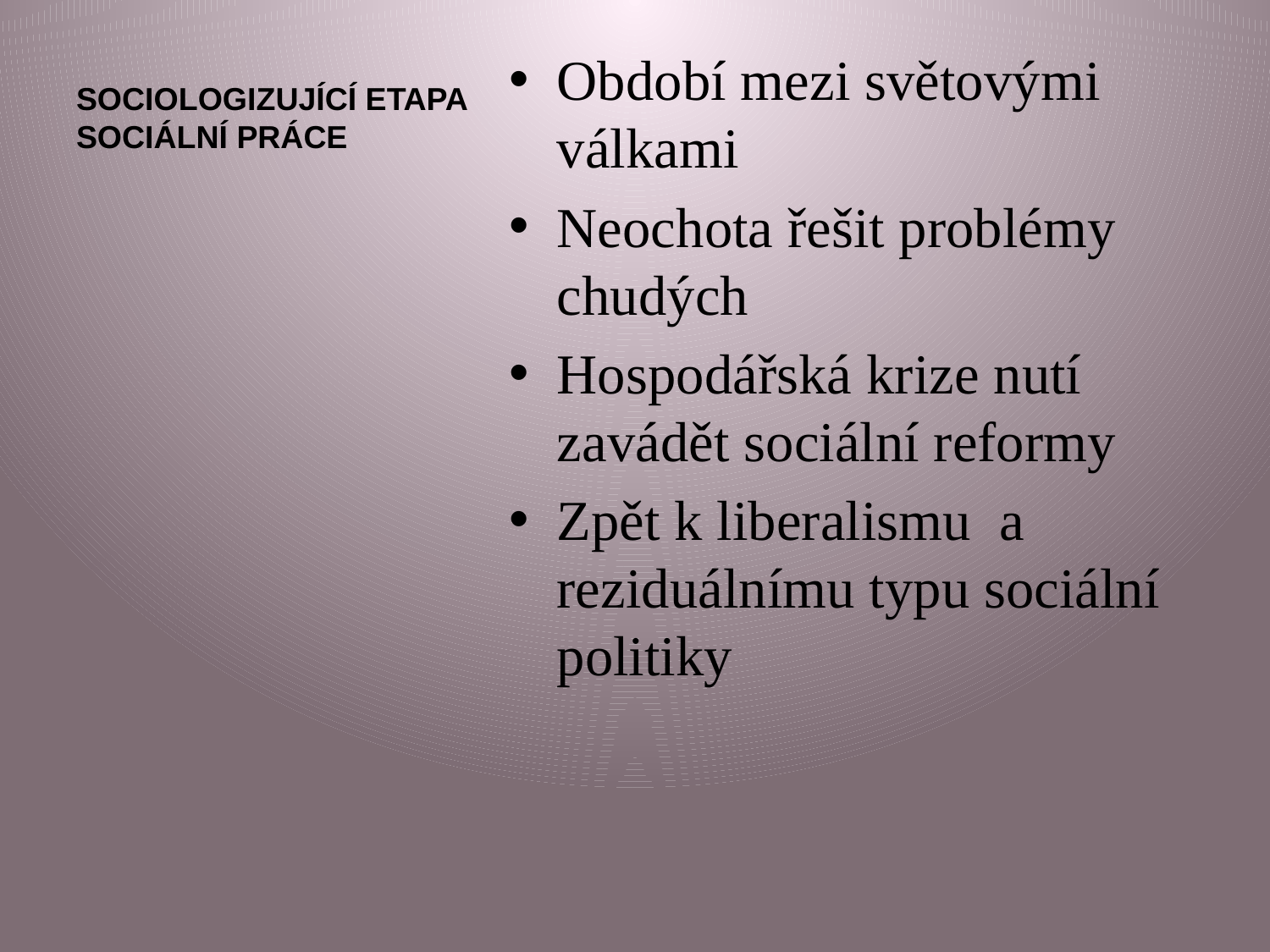

# SOCIOLOGIZUJÍCÍ ETAPA SOCIÁLNÍ PRÁCE
Období mezi světovými válkami
Neochota řešit problémy chudých
Hospodářská krize nutí zavádět sociální reformy
Zpět k liberalismu  a reziduálnímu typu sociální politiky